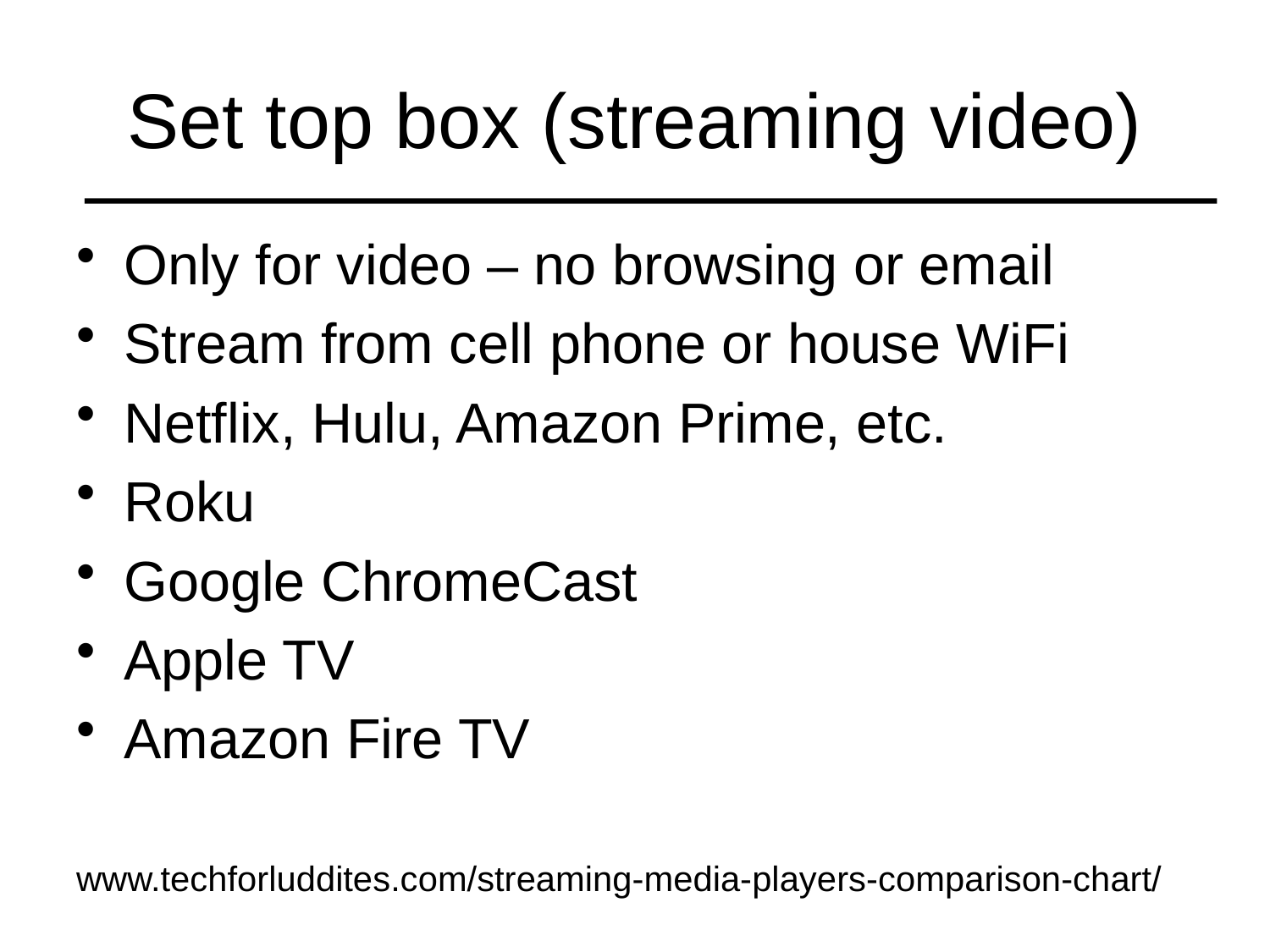

# Set top box (streaming video)

Only for video – no browsing or email
Stream from cell phone or house WiFi
Netflix, Hulu, Amazon Prime, etc.
Roku
Google ChromeCast
Apple TV
Amazon Fire TV

www.techforluddites.com/streaming-media-players-comparison-chart/